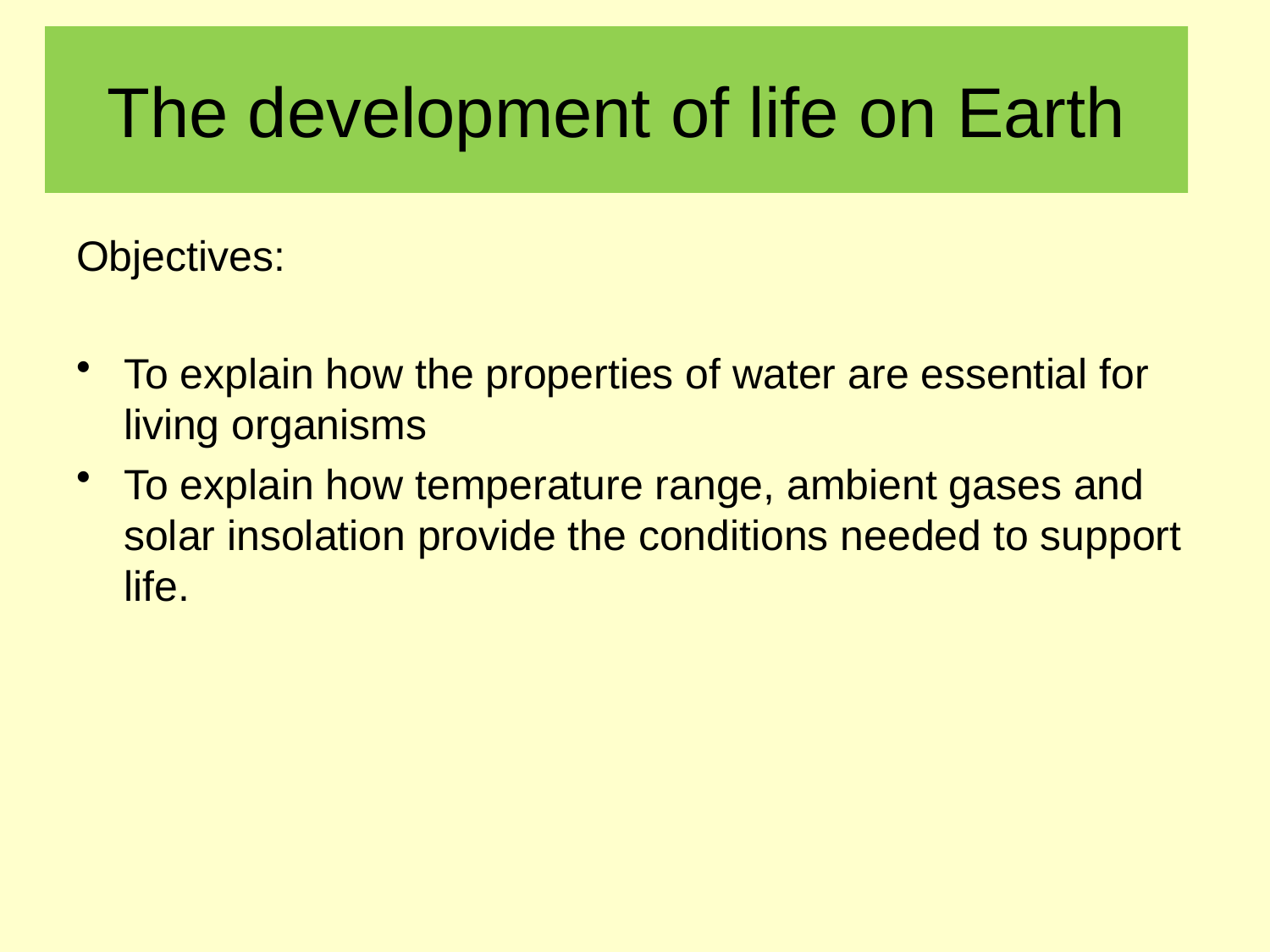

# The development of life on Earth
Objectives:

To explain how the properties of water are essential for living organisms
To explain how temperature range, ambient gases and solar insolation provide the conditions needed to support life.